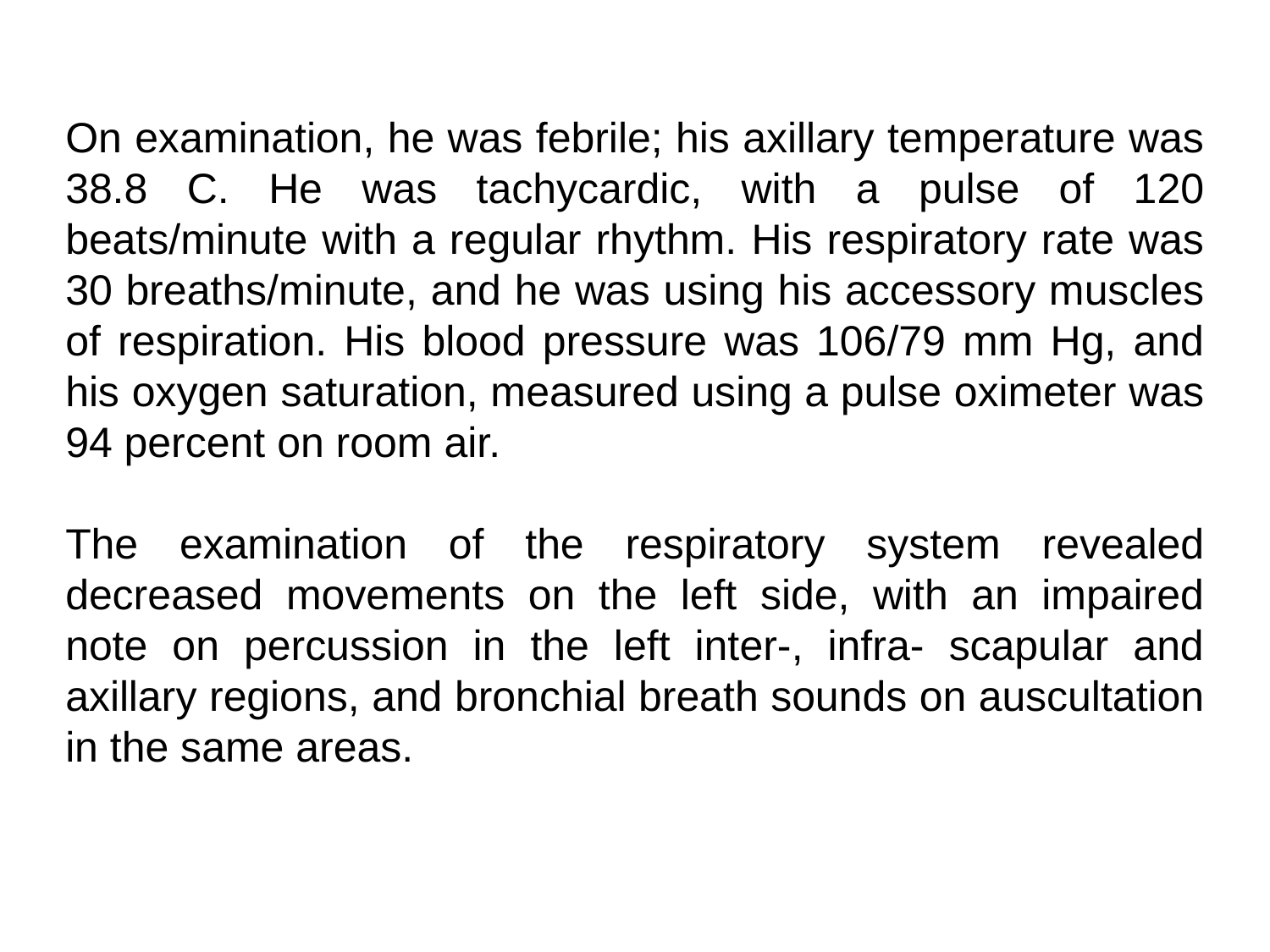

On examination, he was febrile; his axillary temperature was 38.8 C. He was tachycardic, with a pulse of 120 beats/minute with a regular rhythm. His respiratory rate was 30 breaths/minute, and he was using his accessory muscles of respiration. His blood pressure was 106/79 mm Hg, and his oxygen saturation, measured using a pulse oximeter was 94 percent on room air.

The examination of the respiratory system revealed decreased movements on the left side, with an impaired note on percussion in the left inter-, infra- scapular and axillary regions, and bronchial breath sounds on auscultation in the same areas.